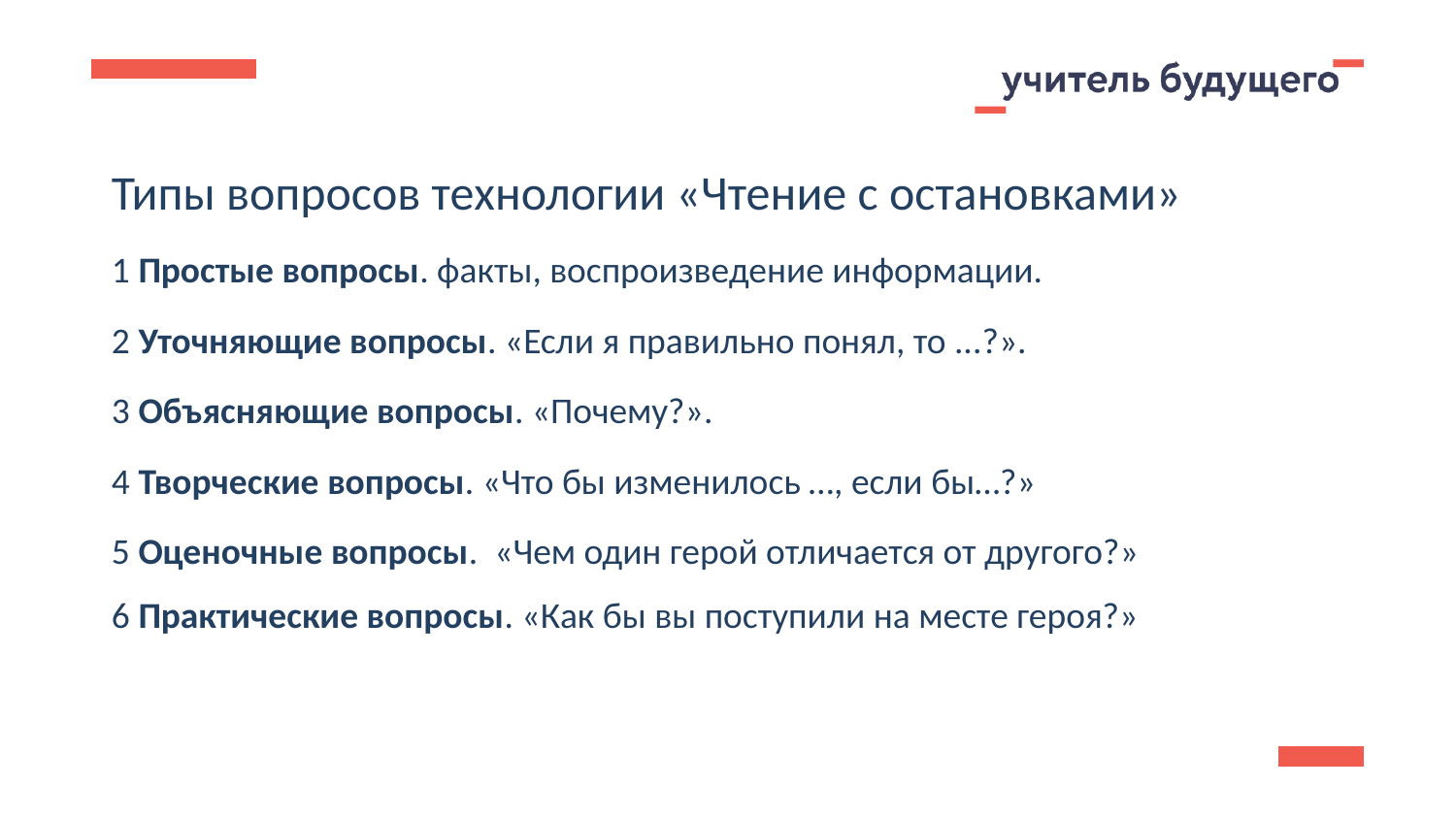

Типы вопросов технологии «Чтение с остановками»
1 Простые вопросы. факты, воспроизведение информации.
2 Уточняющие вопросы. «Если я правильно понял, то ...?».
3 Объясняющие вопросы. «Почему?».
4 Творческие вопросы. «Что бы изменилось …, если бы…?»
5 Оценочные вопросы.  «Чем один герой отличается от другого?»
6 Практические вопросы. «Как бы вы поступили на месте героя?»